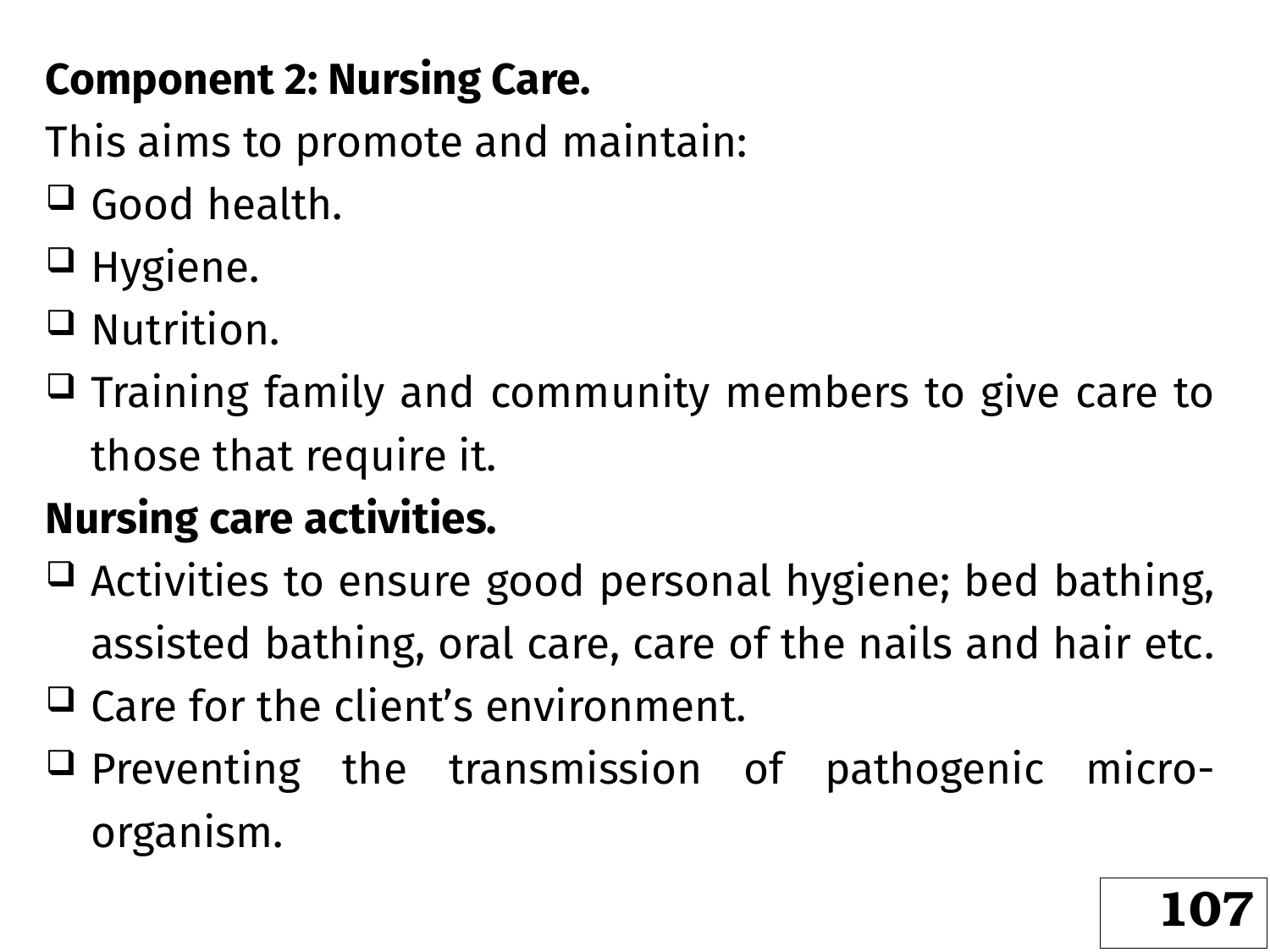

Component 2: Nursing Care.
This aims to promote and maintain:
Good health.
Hygiene.
Nutrition.
Training family and community members to give care to those that require it.
Nursing care activities.
Activities to ensure good personal hygiene; bed bathing, assisted bathing, oral care, care of the nails and hair etc.
Care for the client’s environment.
Preventing the transmission of pathogenic micro-organism.

107